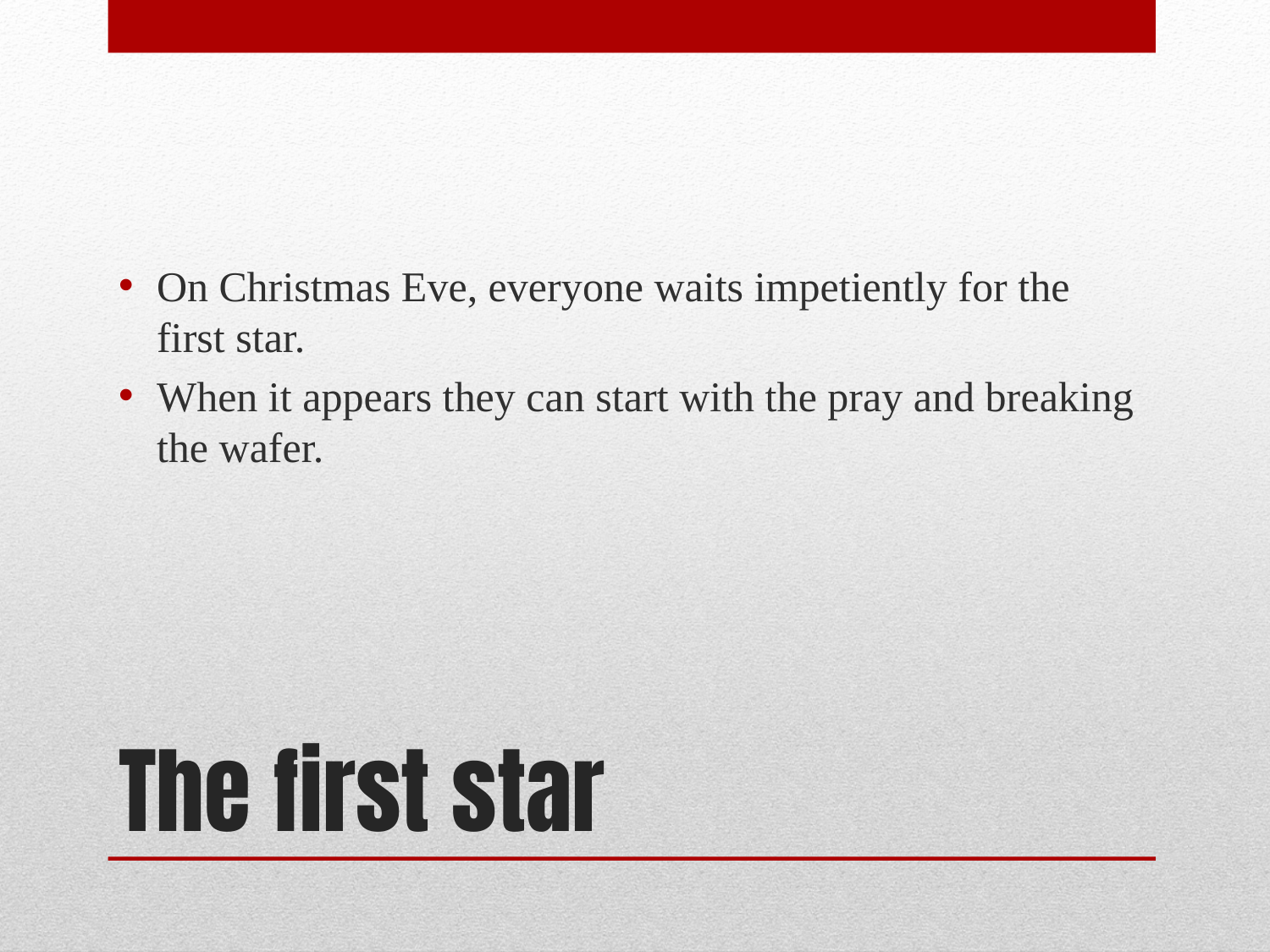

On Christmas Eve, everyone waits impetiently for the first star.
When it appears they can start with the pray and breaking the wafer.
# The first star